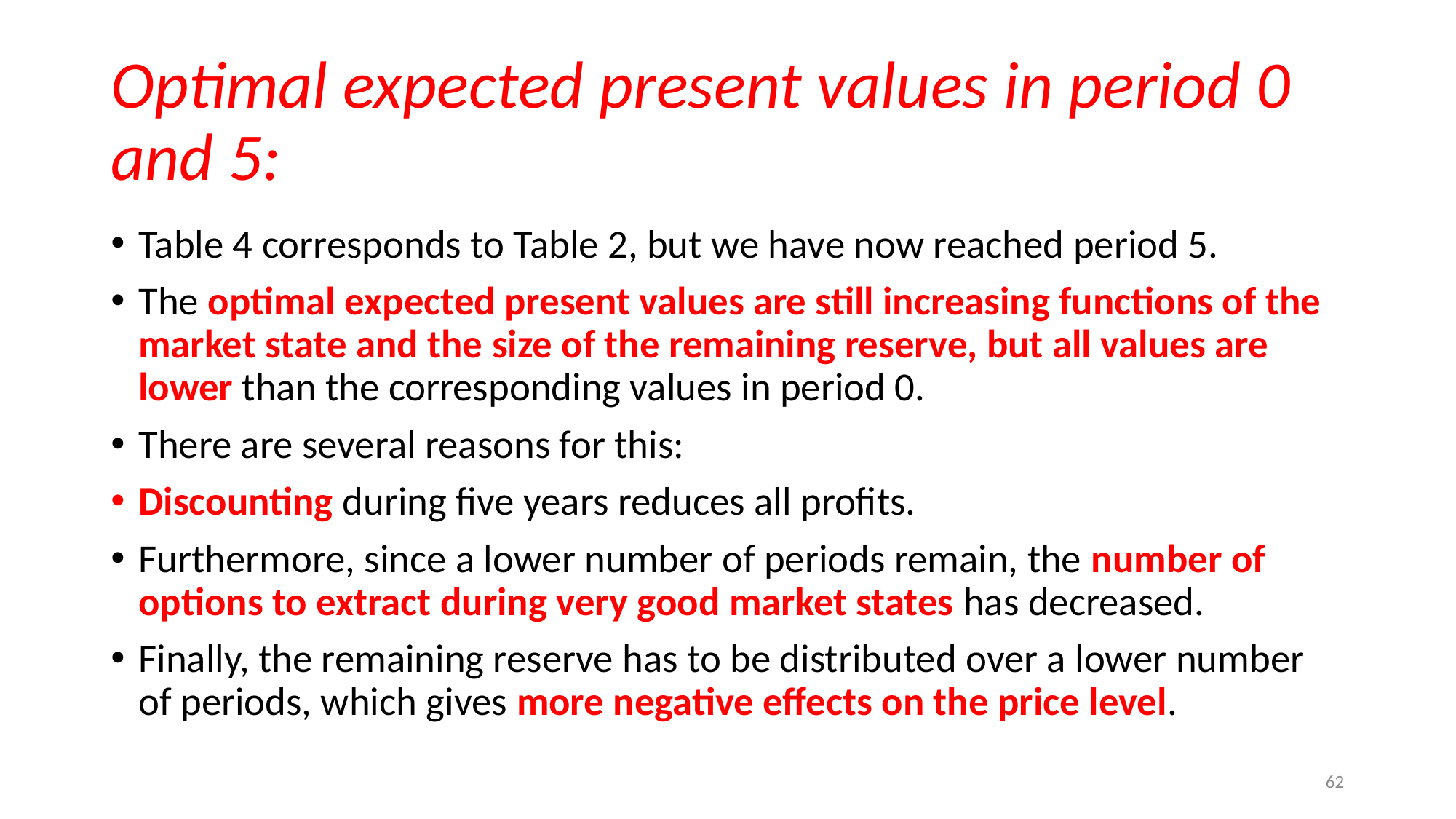

# Optimal expected present values in period 0 and 5:
Table 4 corresponds to Table 2, but we have now reached period 5.
The optimal expected present values are still increasing functions of the market state and the size of the remaining reserve, but all values are lower than the corresponding values in period 0.
There are several reasons for this:
Discounting during five years reduces all profits.
Furthermore, since a lower number of periods remain, the number of options to extract during very good market states has decreased.
Finally, the remaining reserve has to be distributed over a lower number of periods, which gives more negative effects on the price level.

62